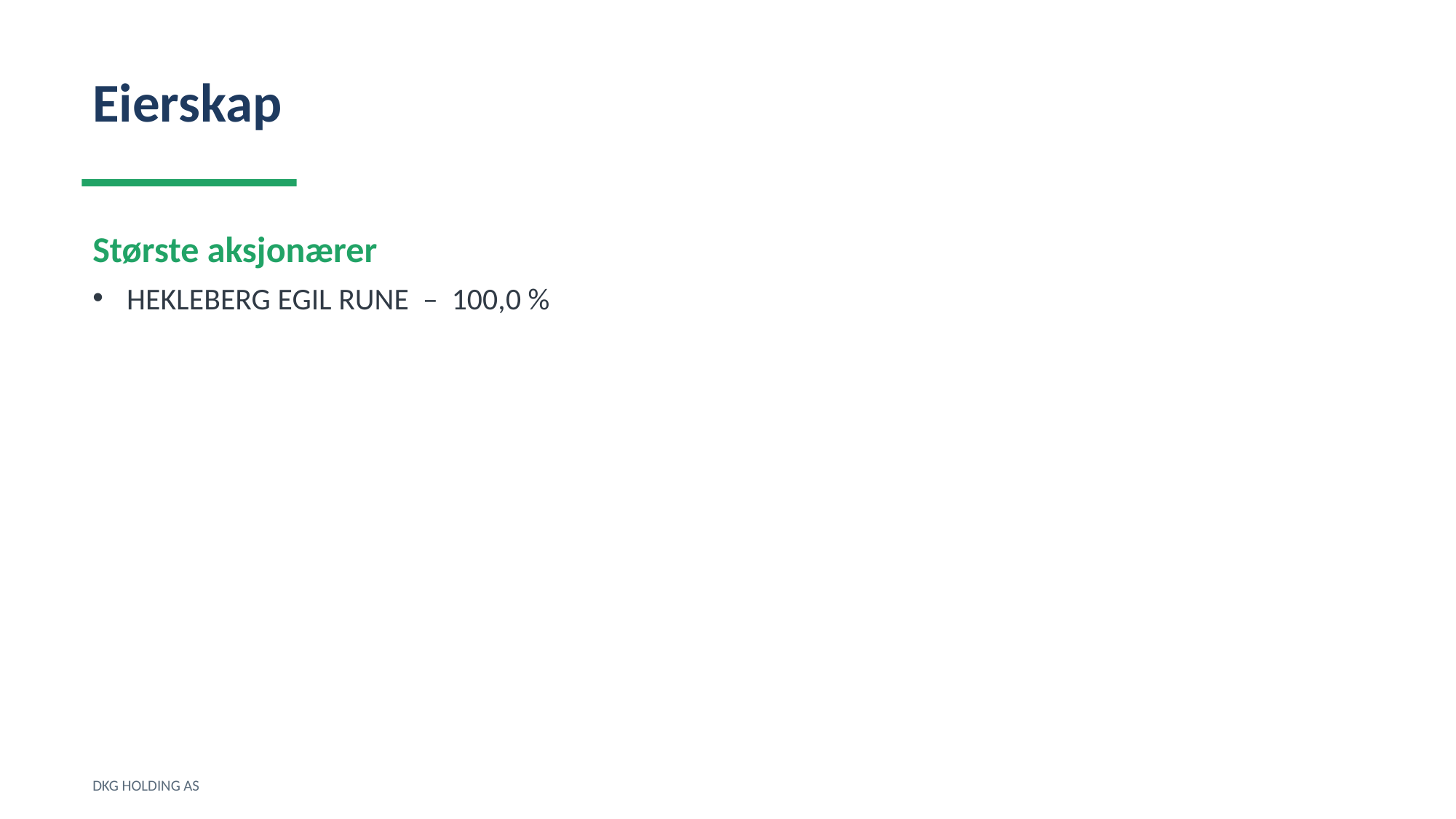

Eierskap

Største aksjonærer
HEKLEBERG EGIL RUNE  –  100,0 %
DKG HOLDING AS